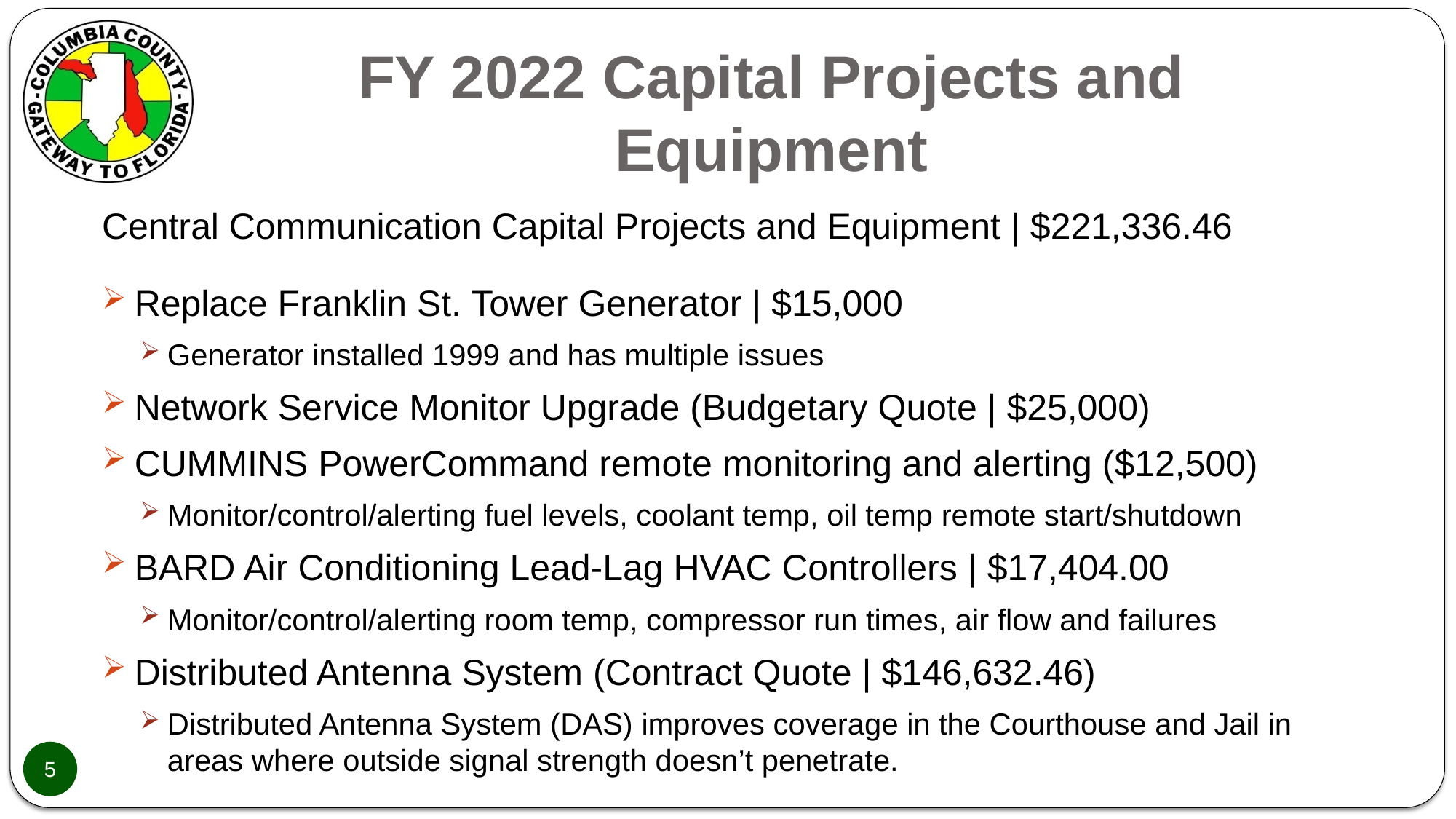

# FY 2022 Capital Projects and Equipment
Central Communication Capital Projects and Equipment | $221,336.46

Replace Franklin St. Tower Generator | $15,000
Generator installed 1999 and has multiple issues
Network Service Monitor Upgrade (Budgetary Quote | $25,000)
CUMMINS PowerCommand remote monitoring and alerting ($12,500)
Monitor/control/alerting fuel levels, coolant temp, oil temp remote start/shutdown
BARD Air Conditioning Lead-Lag HVAC Controllers | $17,404.00
Monitor/control/alerting room temp, compressor run times, air flow and failures
Distributed Antenna System (Contract Quote | $146,632.46)
Distributed Antenna System (DAS) improves coverage in the Courthouse and Jail in areas where outside signal strength doesn’t penetrate.

5